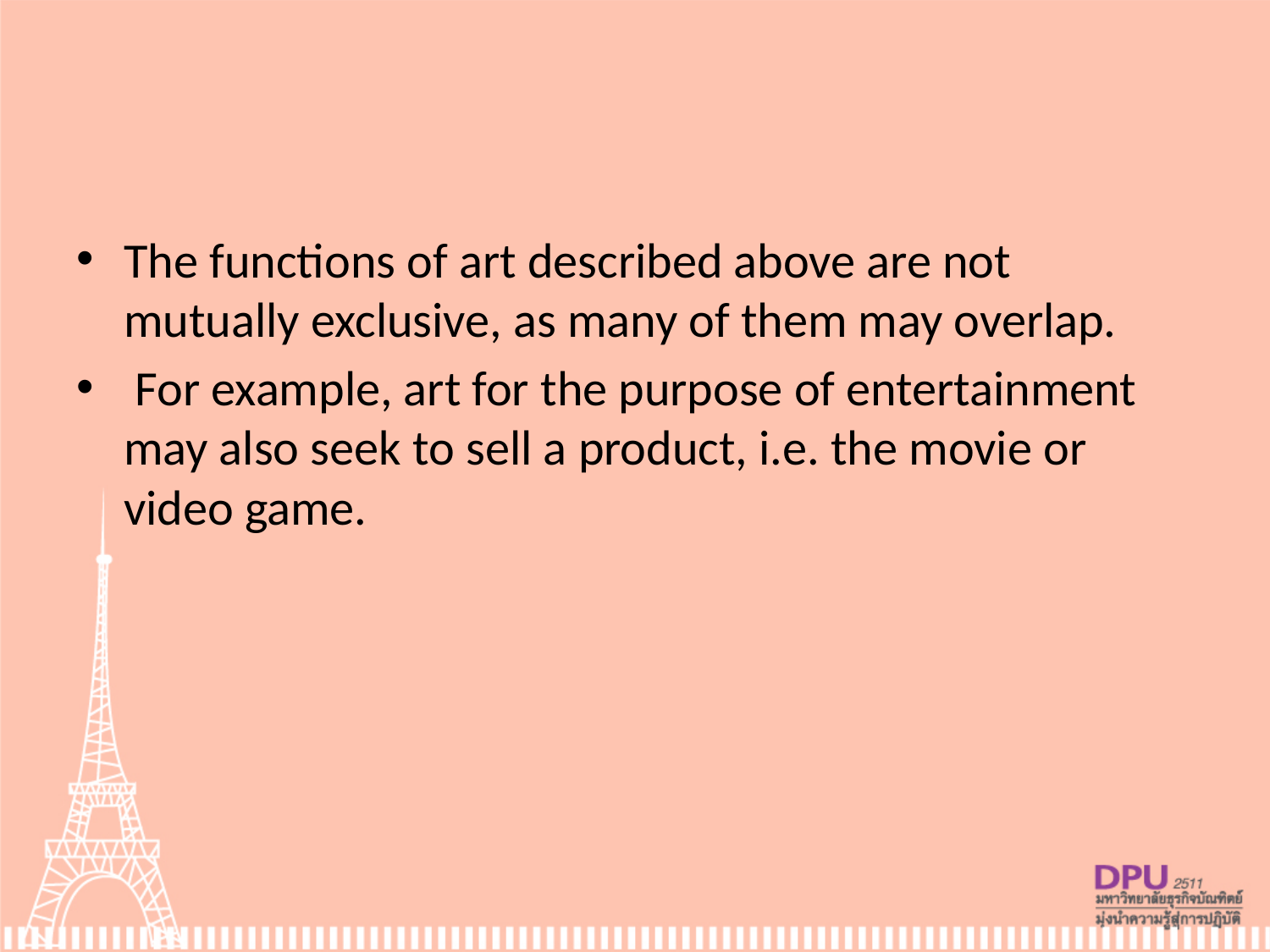

#
The functions of art described above are not mutually exclusive, as many of them may overlap.
 For example, art for the purpose of entertainment may also seek to sell a product, i.e. the movie or video game.